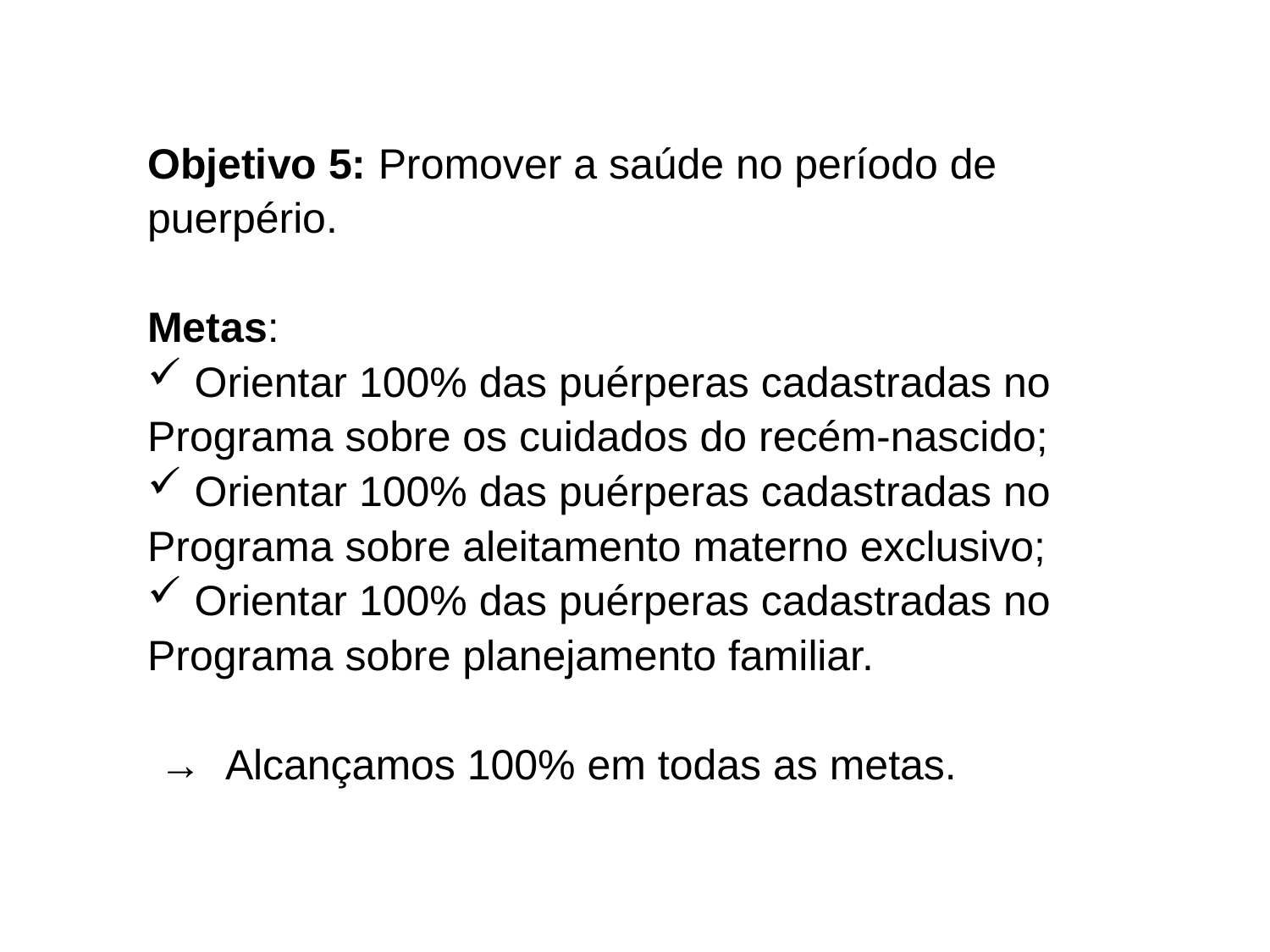

Objetivo 5: Promover a saúde no período de puerpério.

Metas:
 Orientar 100% das puérperas cadastradas no Programa sobre os cuidados do recém-nascido;
 Orientar 100% das puérperas cadastradas no Programa sobre aleitamento materno exclusivo;
 Orientar 100% das puérperas cadastradas no Programa sobre planejamento familiar.

 →  Alcançamos 100% em todas as metas.